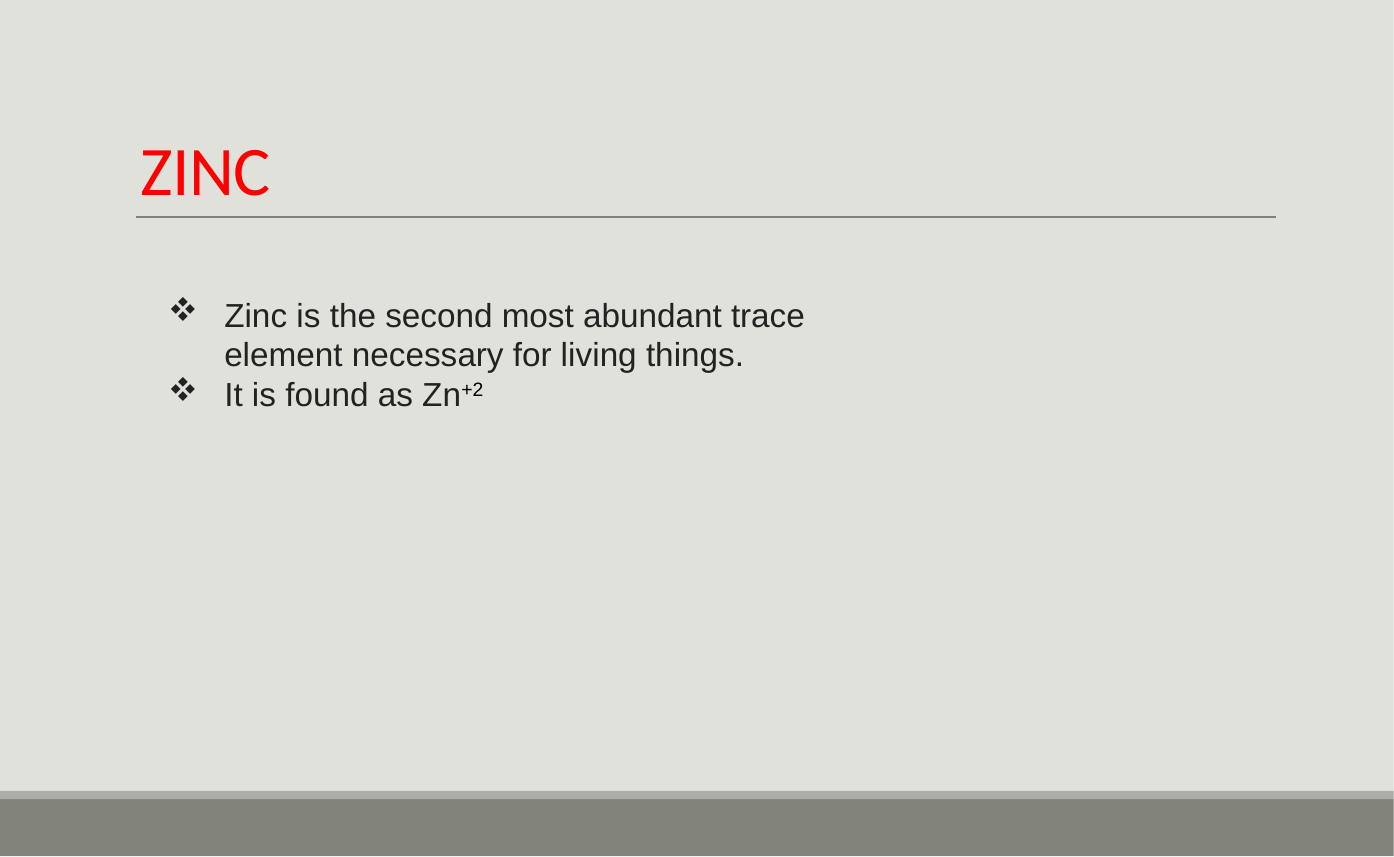

# ZINC
Zinc is the second most abundant trace element necessary for living things.
It is found as Zn+2